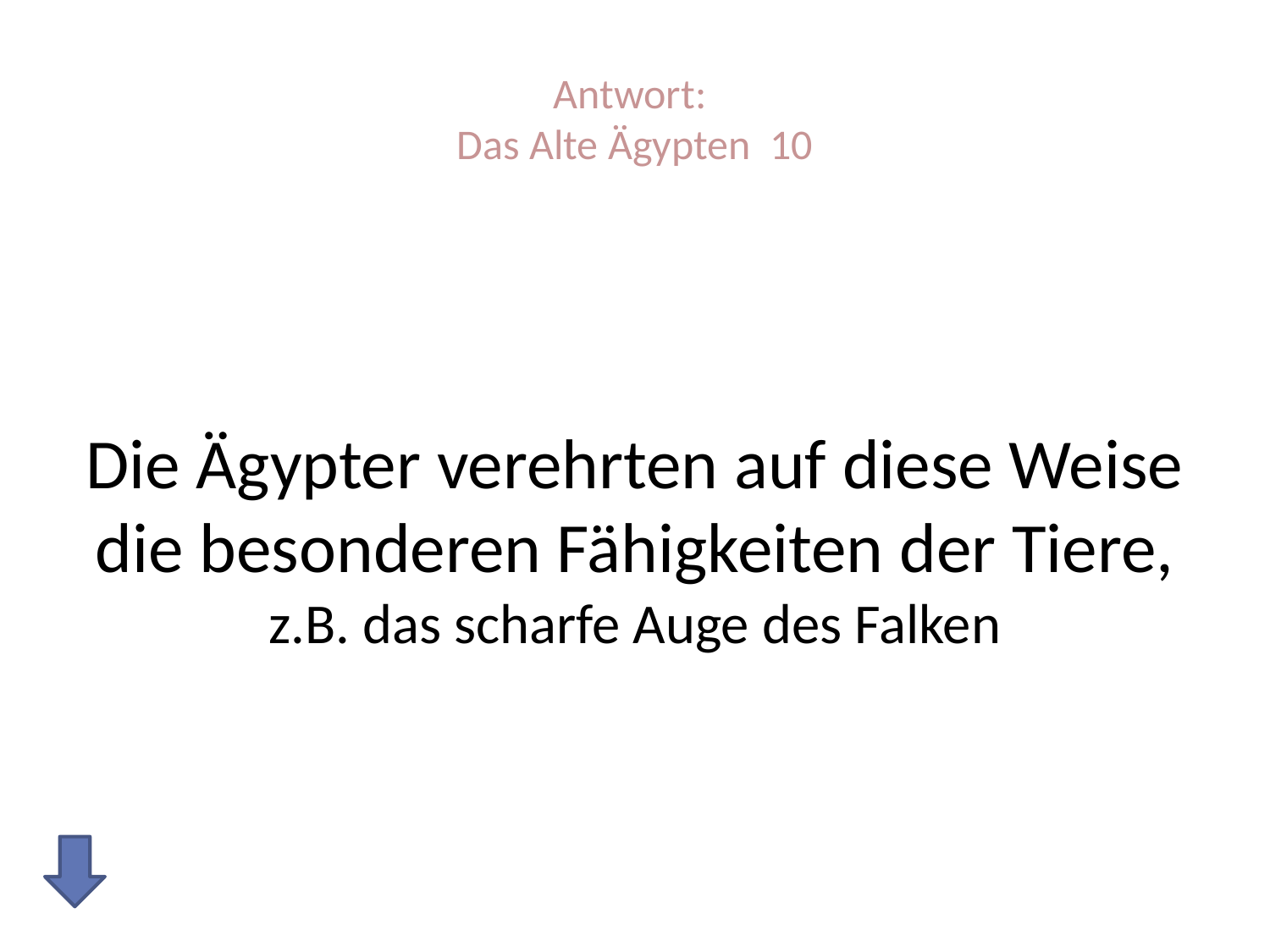

# Antwort: Das Alte Ägypten  10
Die Ägypter verehrten auf diese Weise die besonderen Fähigkeiten der Tiere, z.B. das scharfe Auge des Falken